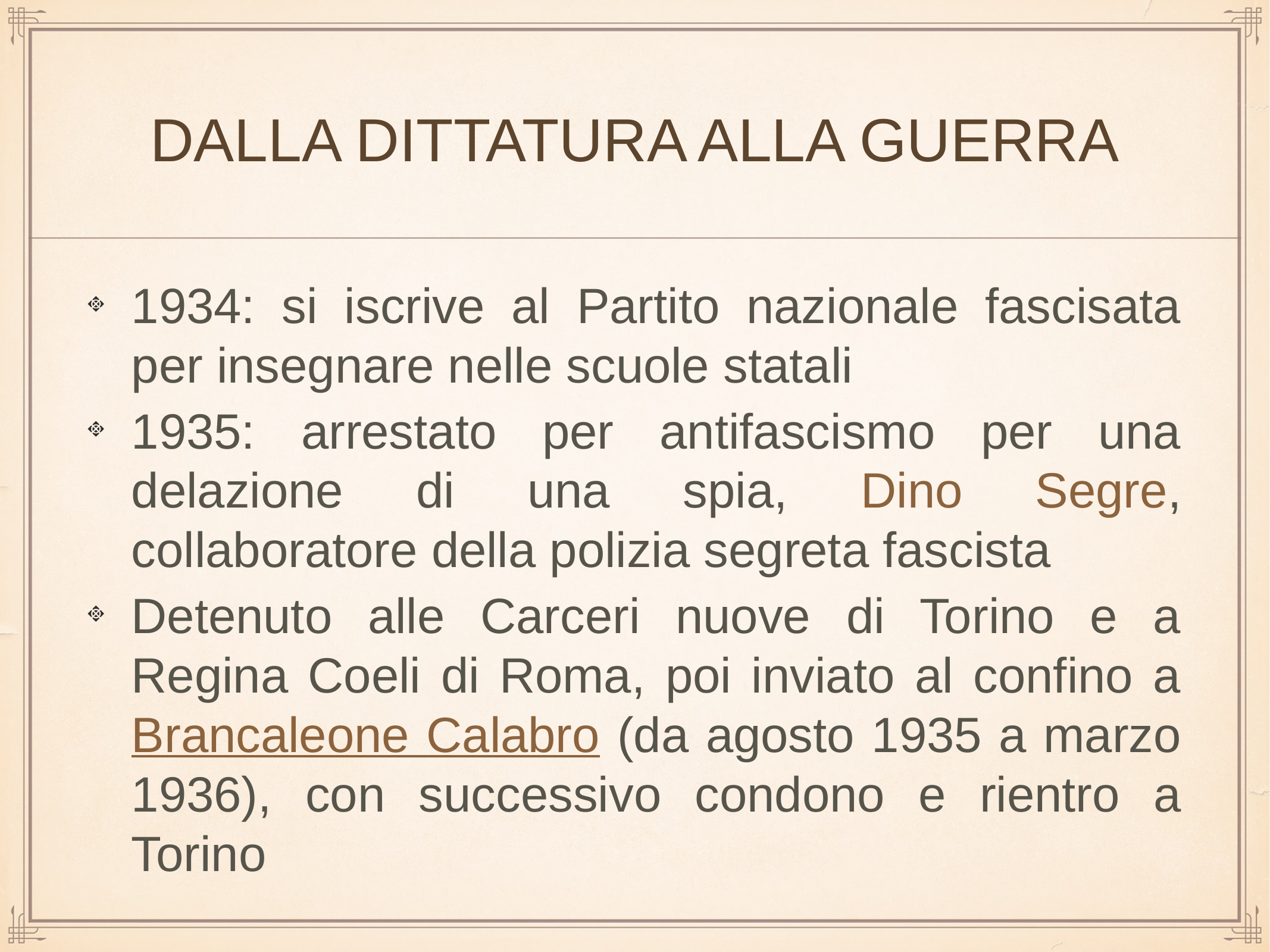

# Dalla dittatura alla guerra
1934: si iscrive al Partito nazionale fascisata per insegnare nelle scuole statali
1935: arrestato per antifascismo per una delazione di una spia, Dino Segre, collaboratore della polizia segreta fascista
Detenuto alle Carceri nuove di Torino e a Regina Coeli di Roma, poi inviato al confino a Brancaleone Calabro (da agosto 1935 a marzo 1936), con successivo condono e rientro a Torino